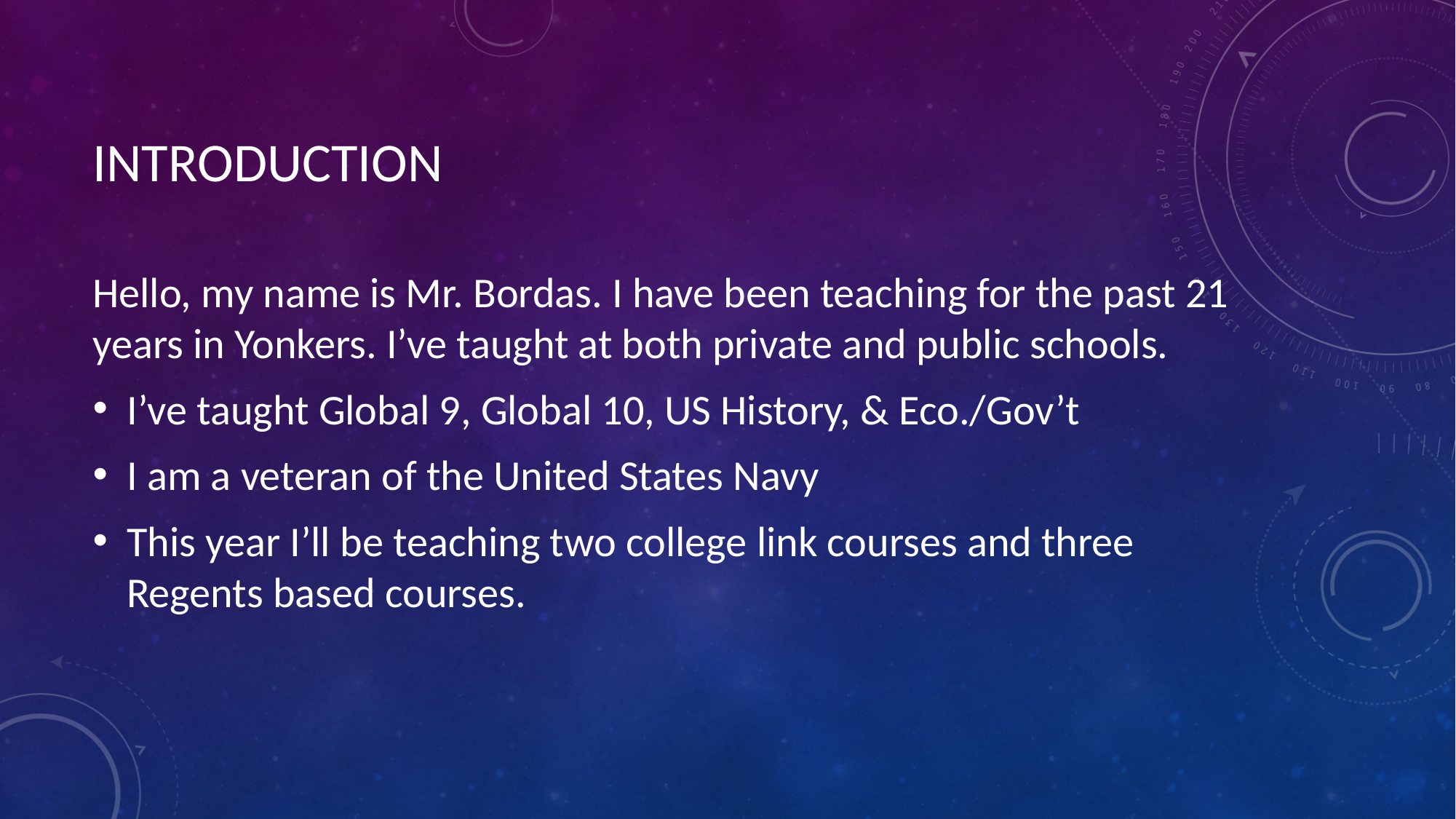

# Introduction
Hello, my name is Mr. Bordas. I have been teaching for the past 21 years in Yonkers. I’ve taught at both private and public schools.
I’ve taught Global 9, Global 10, US History, & Eco./Gov’t
I am a veteran of the United States Navy
This year I’ll be teaching two college link courses and three Regents based courses.